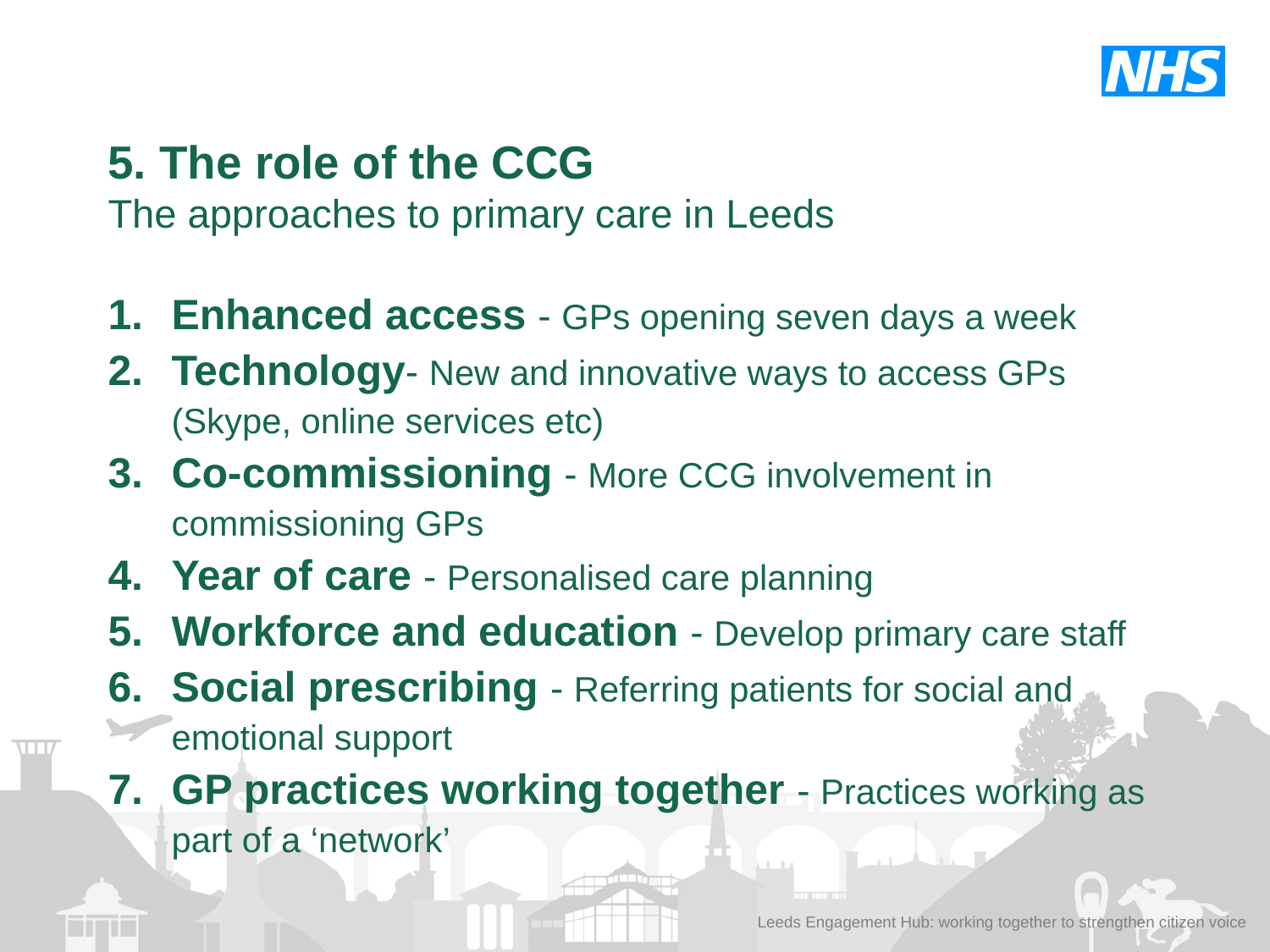

5. The role of the CCG
The approaches to primary care in Leeds
Enhanced access - GPs opening seven days a week
Technology- New and innovative ways to access GPs (Skype, online services etc)
Co-commissioning - More CCG involvement in commissioning GPs
Year of care - Personalised care planning
Workforce and education - Develop primary care staff
Social prescribing - Referring patients for social and emotional support
GP practices working together - Practices working as part of a ‘network’